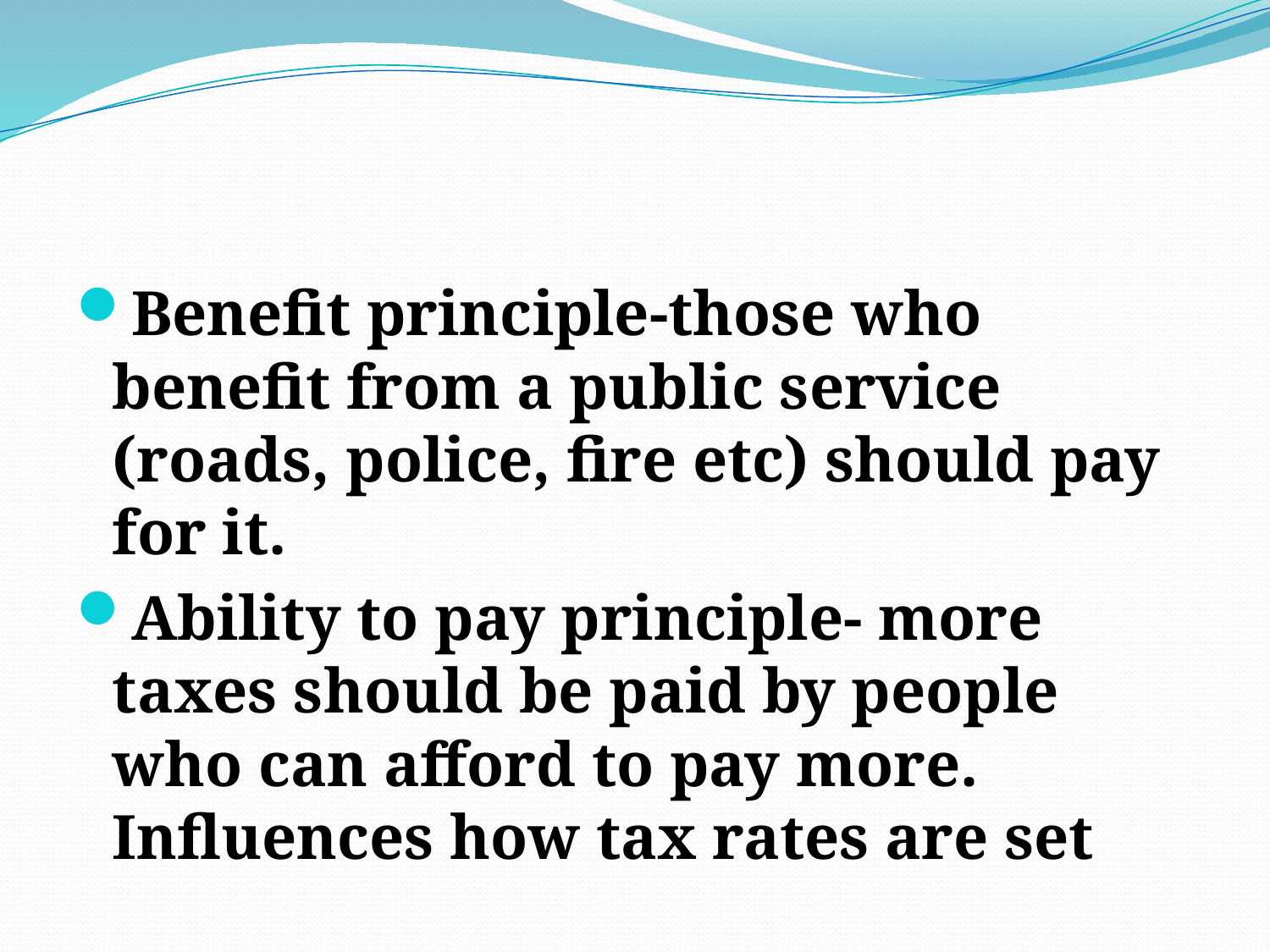

#
Benefit principle-those who benefit from a public service (roads, police, fire etc) should pay for it.
Ability to pay principle- more taxes should be paid by people who can afford to pay more.  Influences how tax rates are set